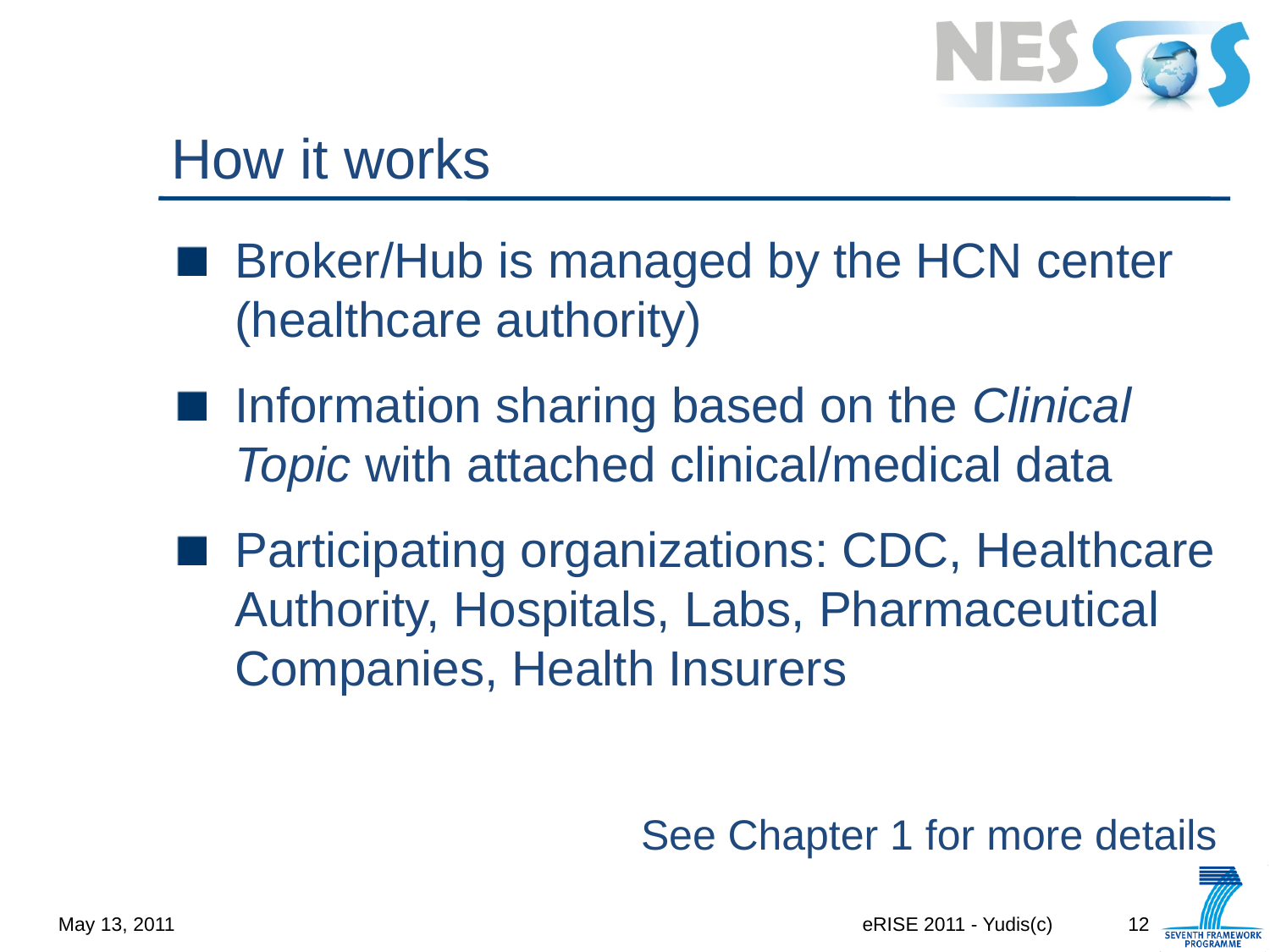

# How it works
Broker/Hub is managed by the HCN center (healthcare authority)
Information sharing based on the Clinical Topic with attached clinical/medical data
Participating organizations: CDC, Healthcare Authority, Hospitals, Labs, Pharmaceutical Companies, Health Insurers

See Chapter 1 for more details
May 13, 2011
eRISE 2011 - Yudis(c)
12